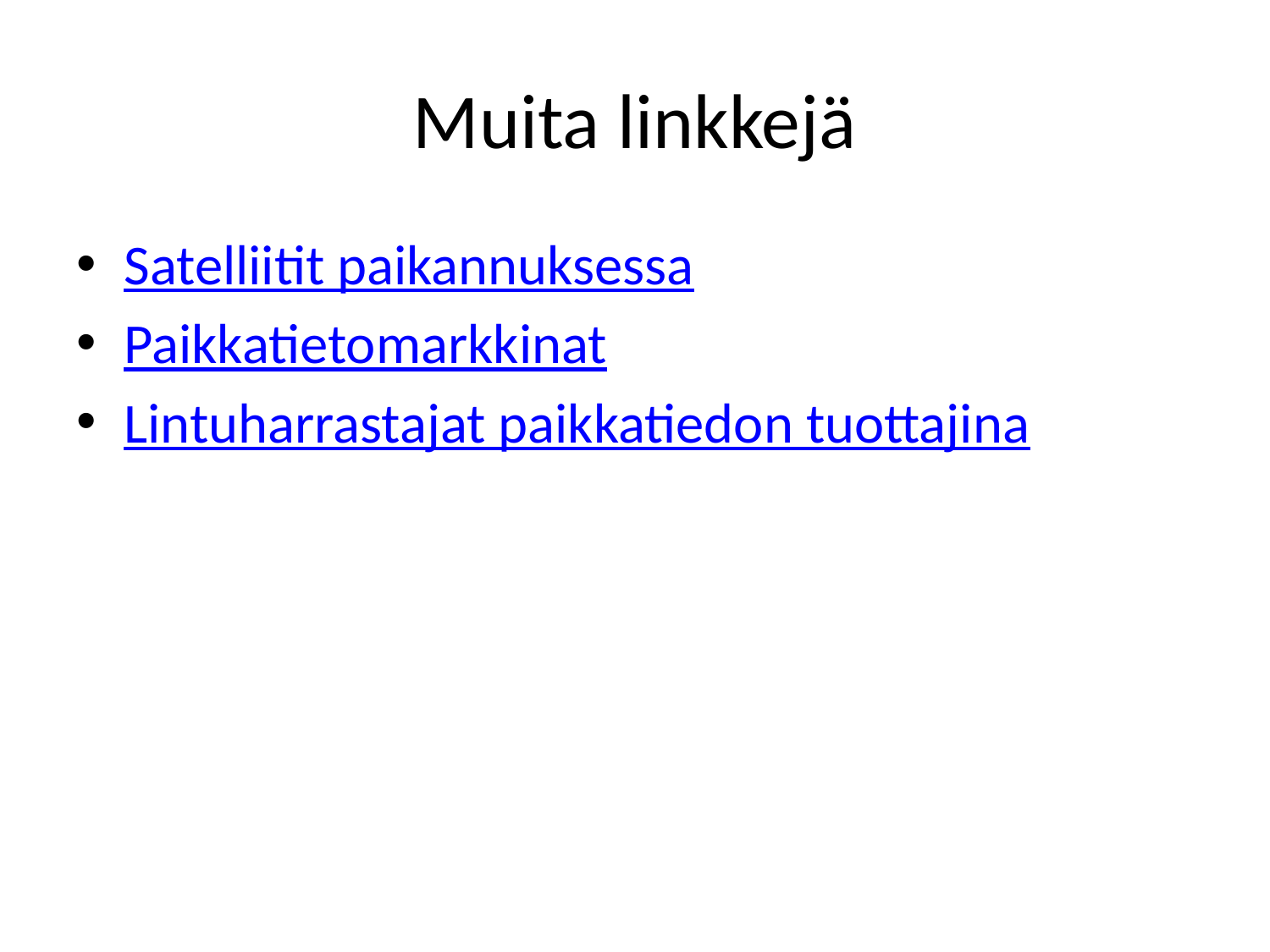

# Muita linkkejä
Satelliitit paikannuksessa
Paikkatietomarkkinat
Lintuharrastajat paikkatiedon tuottajina